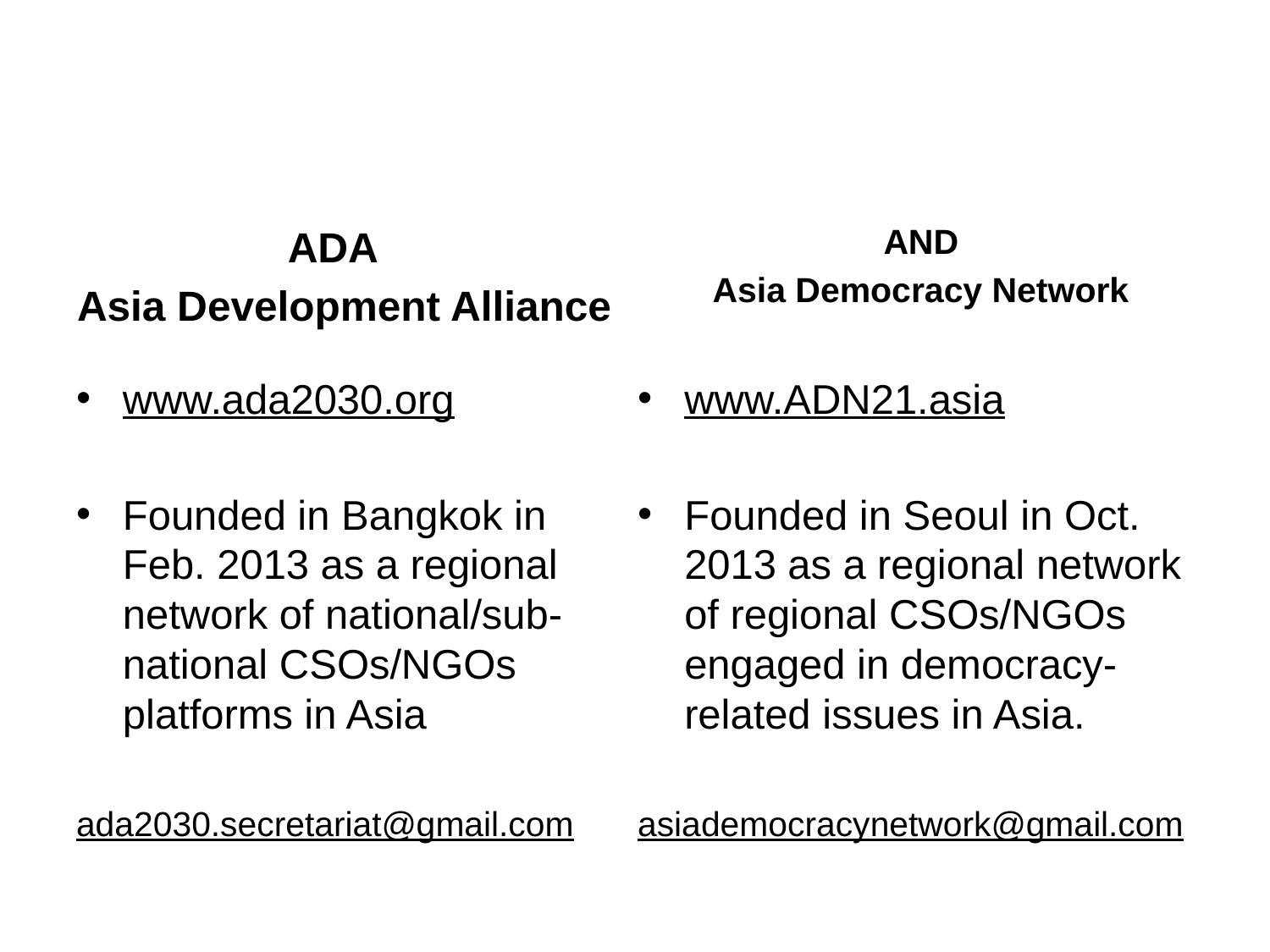

#
ADA
Asia Development Alliance
AND
Asia Democracy Network
www.ada2030.org

Founded in Bangkok in Feb. 2013 as a regional network of national/sub-national CSOs/NGOs platforms in Asia

ada2030.secretariat@gmail.com
www.ADN21.asia

Founded in Seoul in Oct. 2013 as a regional network of regional CSOs/NGOs engaged in democracy-related issues in Asia.

asiademocracynetwork@gmail.com